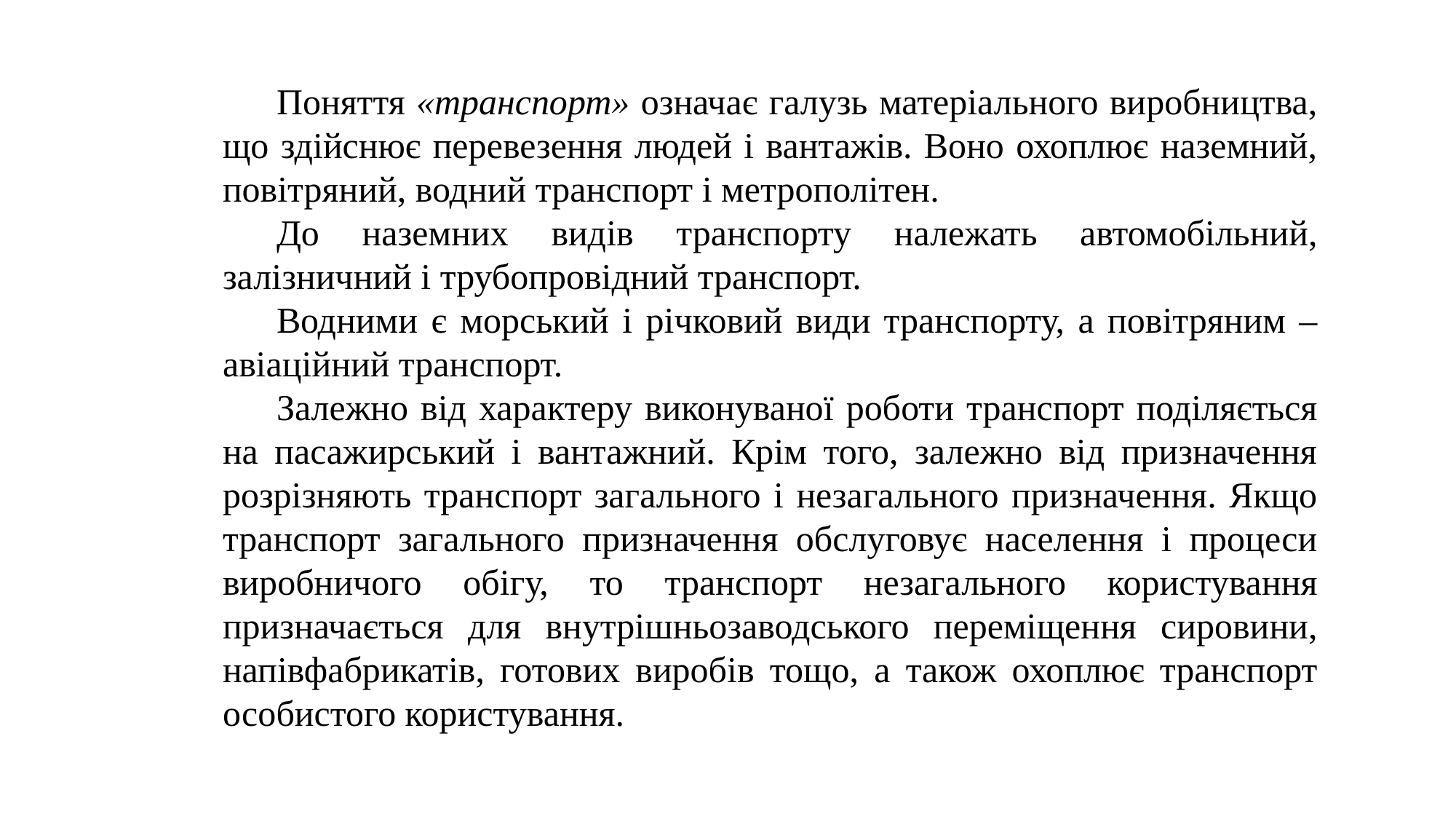

Поняття «транспорт» означає галузь матеріального виробництва, що здійснює перевезення людей і вантажів. Воно охоплює наземний, повітряний, водний транспорт і метрополітен.
До наземних видів транспорту належать автомобільний, залізничний і трубопровідний транспорт.
Водними є морський і річковий види транспорту, а повітряним – авіаційний транспорт.
Залежно від характеру виконуваної роботи транспорт поділяється на пасажирський і вантажний. Крім того, залежно від призначення розрізняють транспорт загального і незагального призначення. Якщо транспорт загального призначення обслуговує населення і процеси виробничого обігу, то транспорт незагального користування призначається для внутрішньозаводського переміщення сировини, напівфабрикатів, готових виробів тощо, а також охоплює транспорт особистого користування.